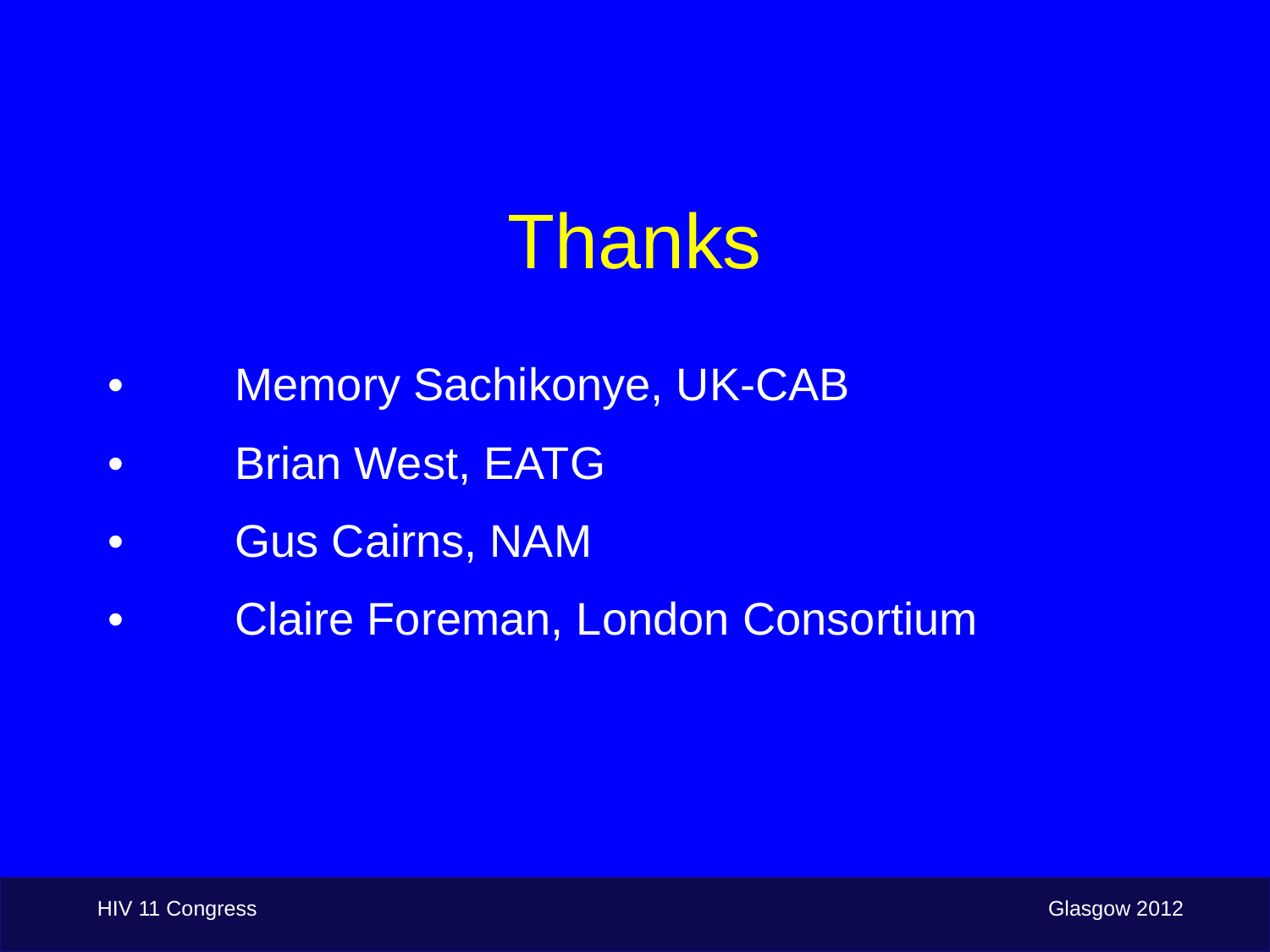

Thanks

•	Memory Sachikonye, UK-CAB
•	Brian West, EATG
•	Gus Cairns, NAM
•	Claire Foreman, London Consortium